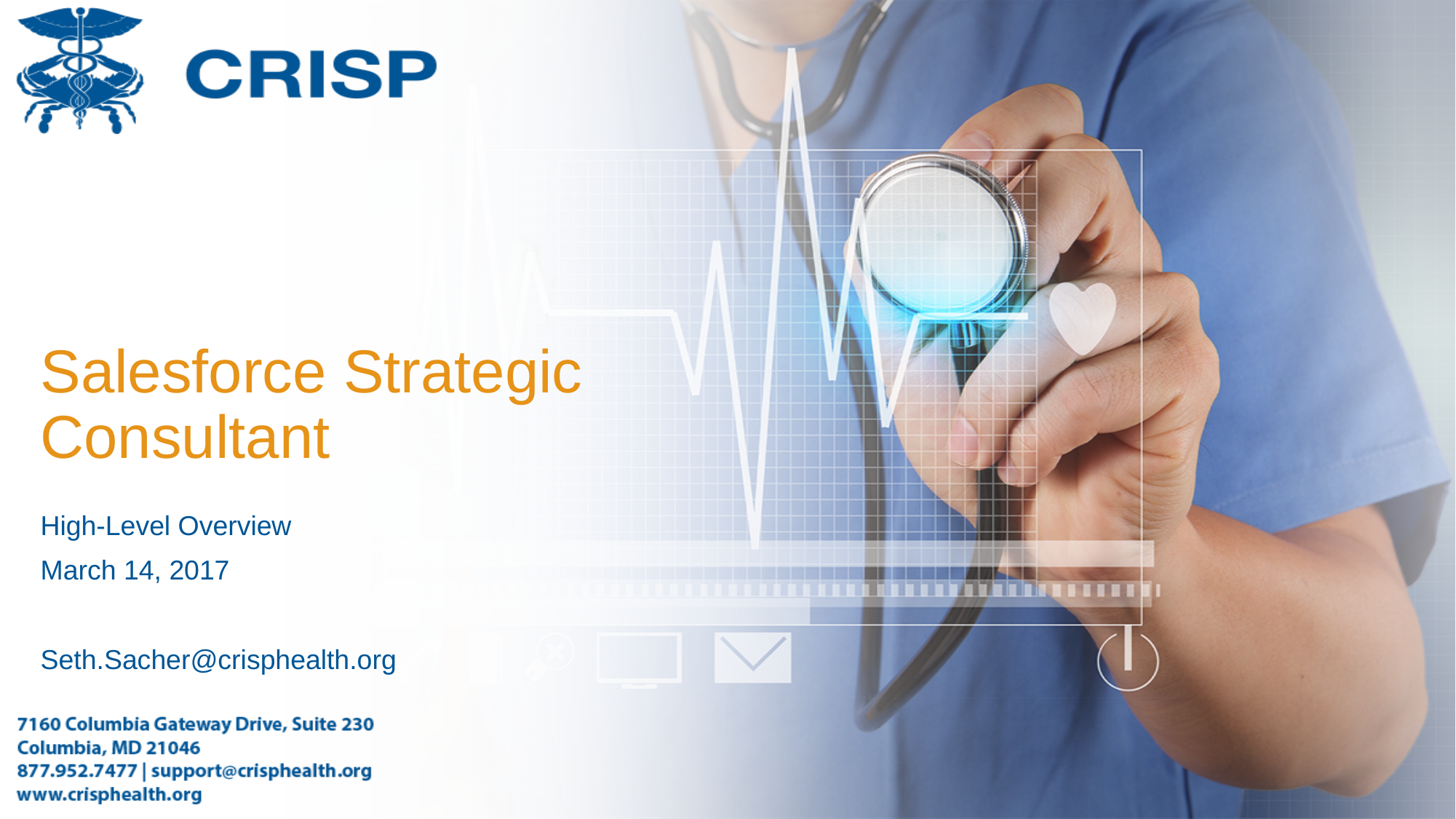

# Salesforce Strategic Consultant
High-Level Overview
March 14, 2017

Seth.Sacher@crisphealth.org